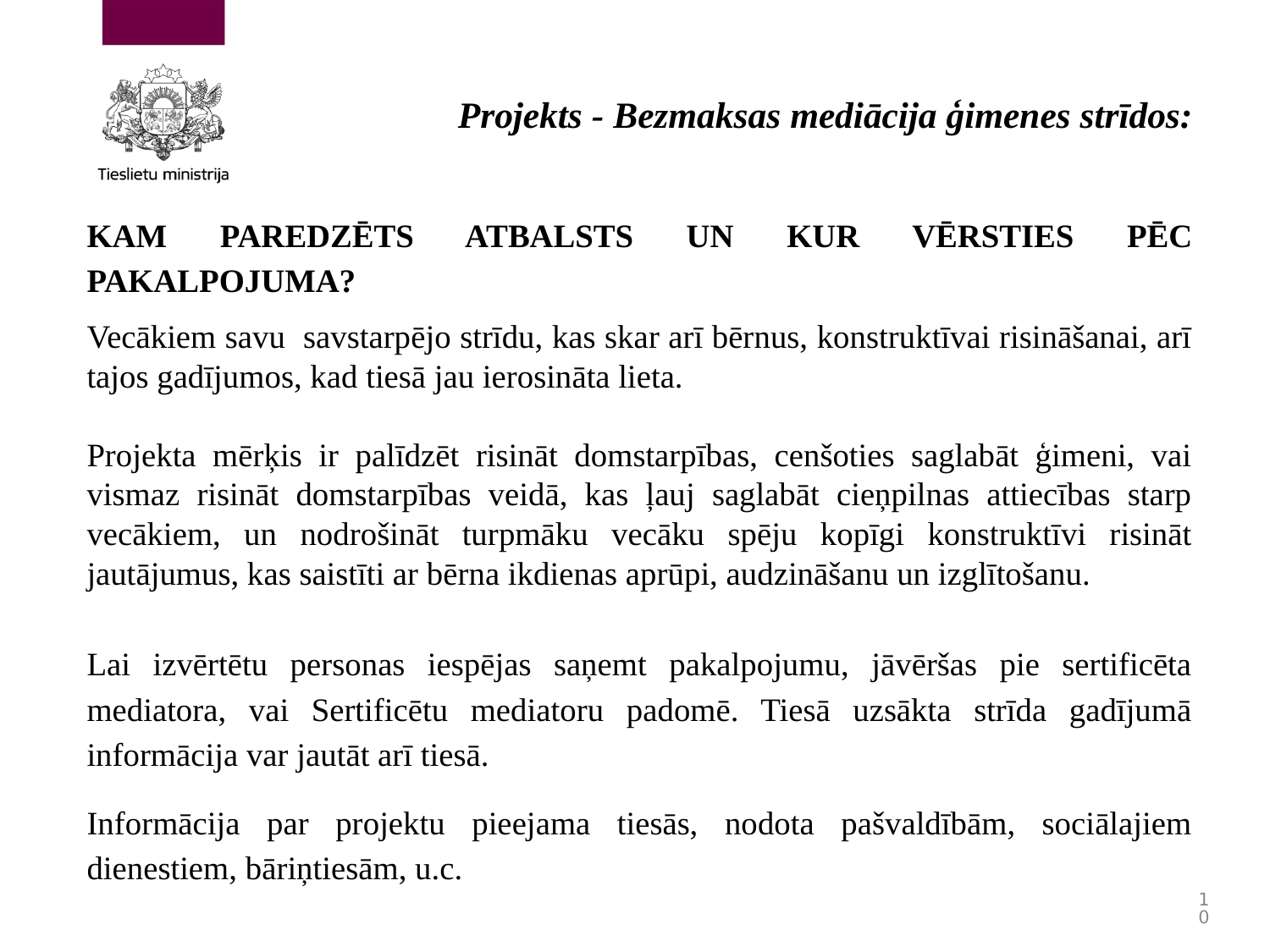

# Projekts - Bezmaksas mediācija ģimenes strīdos:
Kam paredzēts atbalsts un kur vērsties pēc pakalpojuma?
Vecākiem savu  savstarpējo strīdu, kas skar arī bērnus, konstruktīvai risināšanai, arī tajos gadījumos, kad tiesā jau ierosināta lieta.

Projekta mērķis ir palīdzēt risināt domstarpības, cenšoties saglabāt ģimeni, vai vismaz risināt domstarpības veidā, kas ļauj saglabāt cieņpilnas attiecības starp vecākiem, un nodrošināt turpmāku vecāku spēju kopīgi konstruktīvi risināt jautājumus, kas saistīti ar bērna ikdienas aprūpi, audzināšanu un izglītošanu.

Lai izvērtētu personas iespējas saņemt pakalpojumu, jāvēršas pie sertificēta mediatora, vai Sertificētu mediatoru padomē. Tiesā uzsākta strīda gadījumā informācija var jautāt arī tiesā.
Informācija par projektu pieejama tiesās, nodota pašvaldībām, sociālajiem dienestiem, bāriņtiesām, u.c.
10